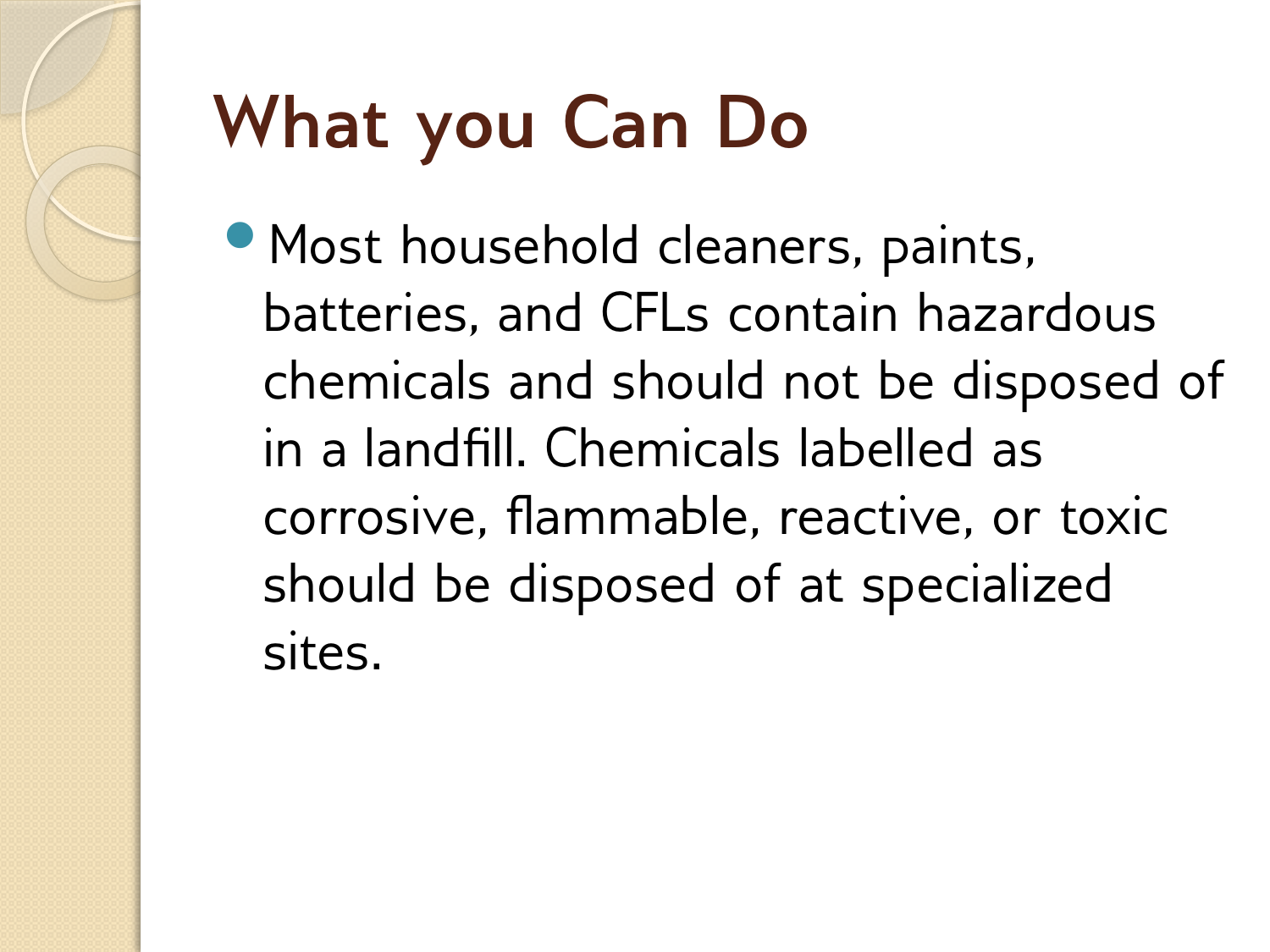

# What you Can Do
Most household cleaners, paints, batteries, and CFLs contain hazardous chemicals and should not be disposed of in a landfill. Chemicals labelled as corrosive, flammable, reactive, or toxic should be disposed of at specialized sites.